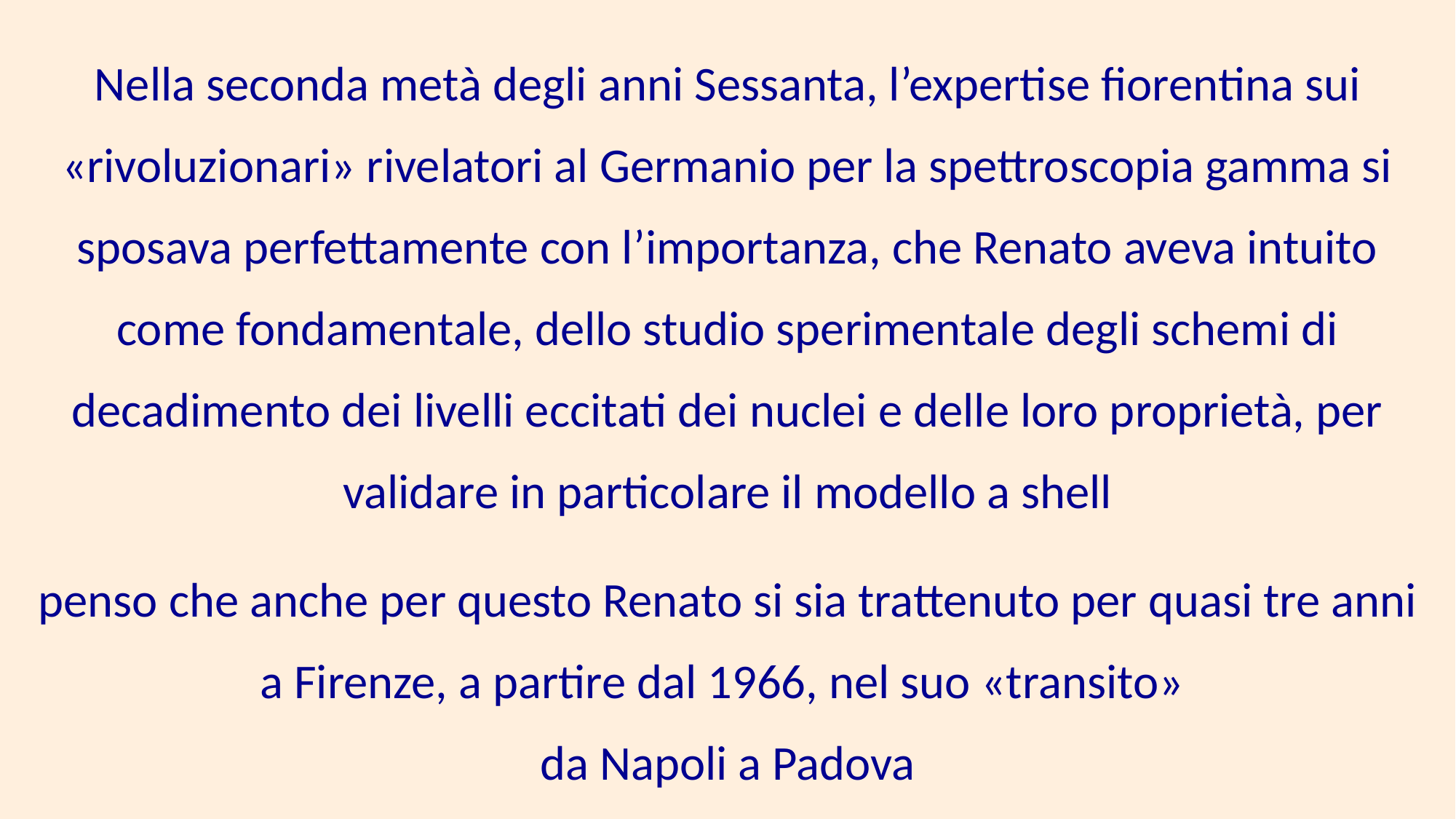

Nella seconda metà degli anni Sessanta, l’expertise fiorentina sui «rivoluzionari» rivelatori al Germanio per la spettroscopia gamma si sposava perfettamente con l’importanza, che Renato aveva intuito come fondamentale, dello studio sperimentale degli schemi di decadimento dei livelli eccitati dei nuclei e delle loro proprietà, per validare in particolare il modello a shell
penso che anche per questo Renato si sia trattenuto per quasi tre anni a Firenze, a partire dal 1966, nel suo «transito»
da Napoli a Padova